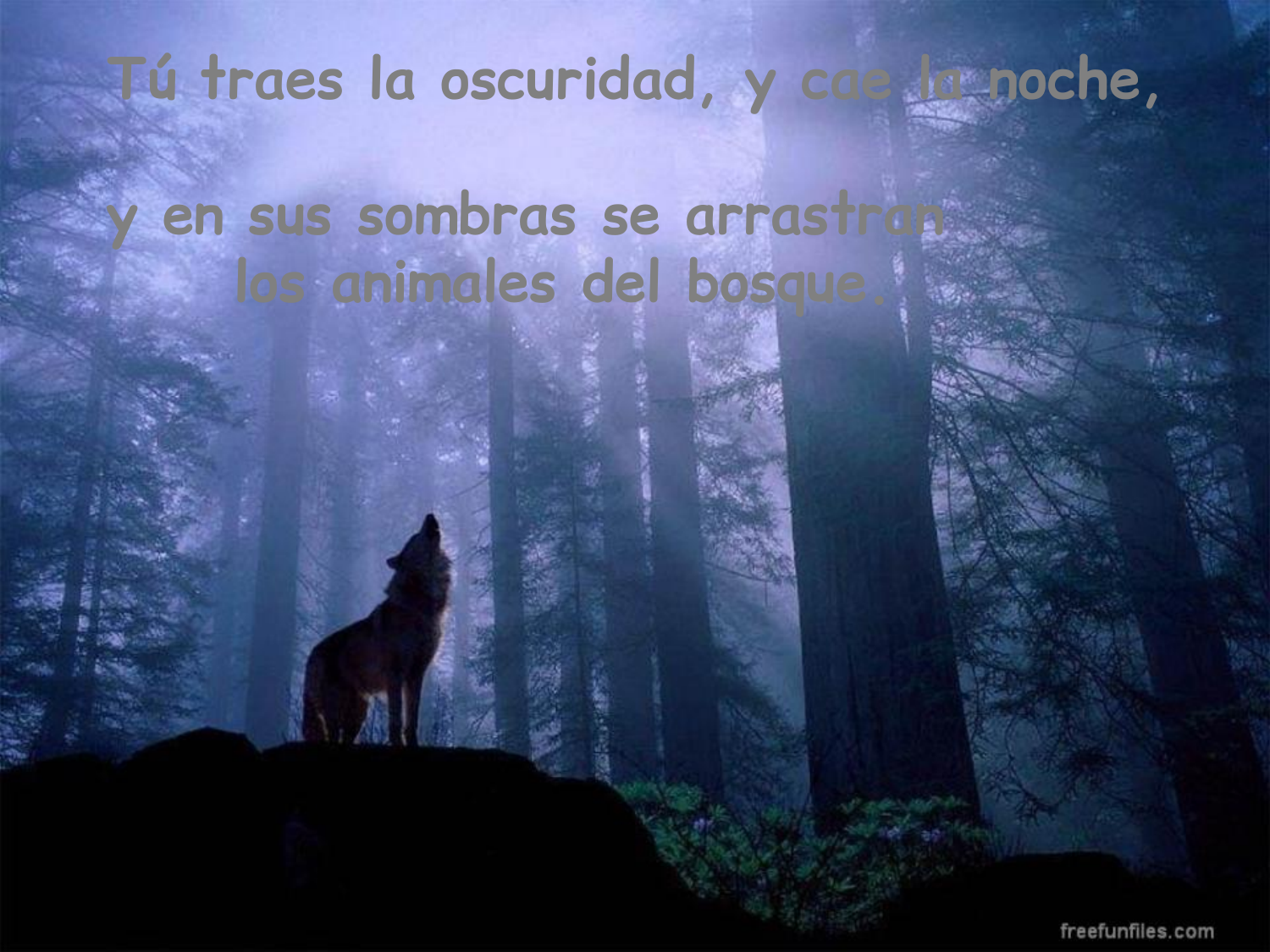

Tú traes la oscuridad, y cae la noche,
y en sus sombras se arrastran
	los animales del bosque.